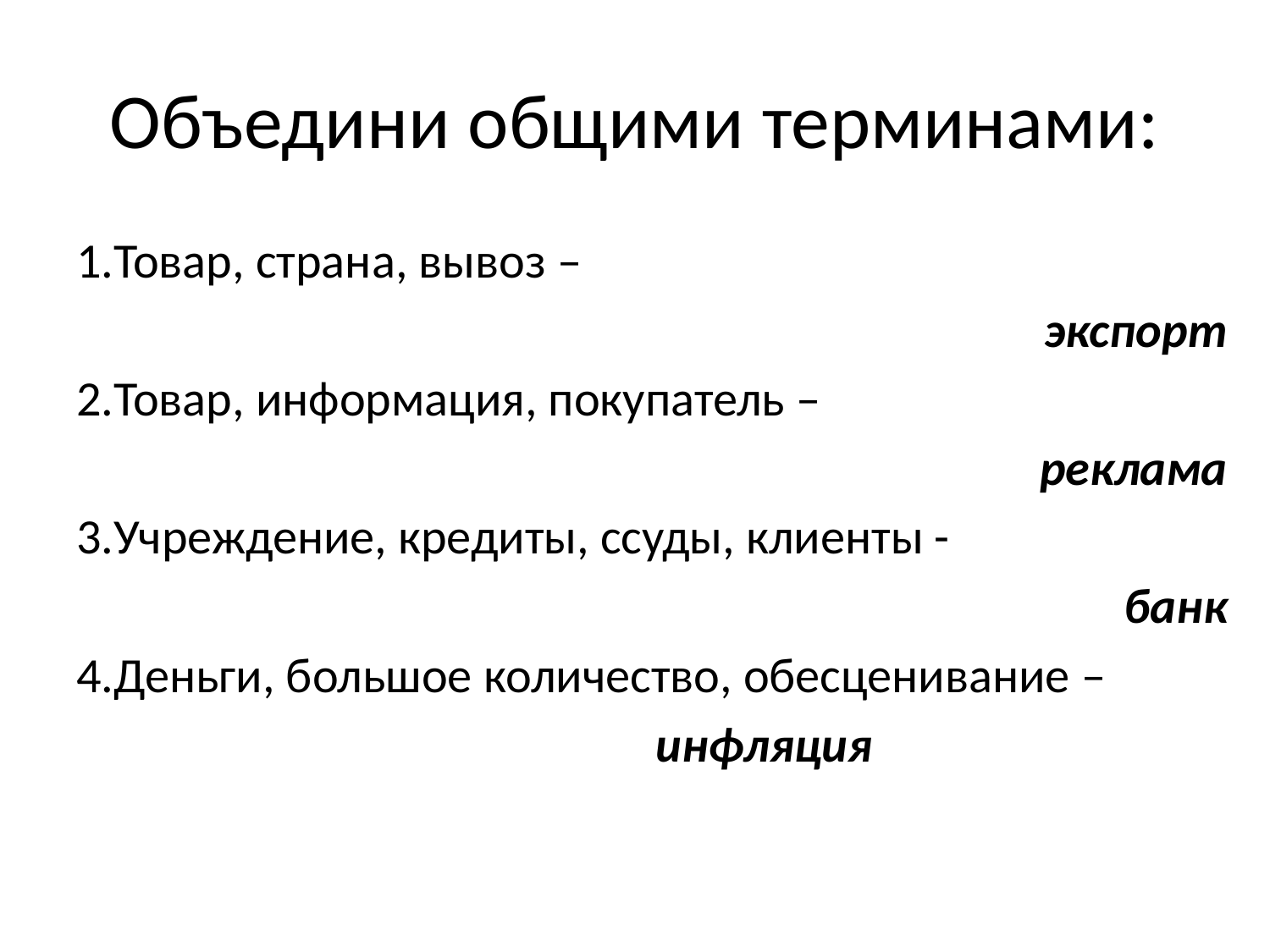

# Объедини общими терминами:
1.Товар, страна, вывоз –
экспорт
2.Товар, информация, покупатель –
реклама
3.Учреждение, кредиты, ссуды, клиенты -
банк
4.Деньги, большое количество, обесценивание –
					инфляция